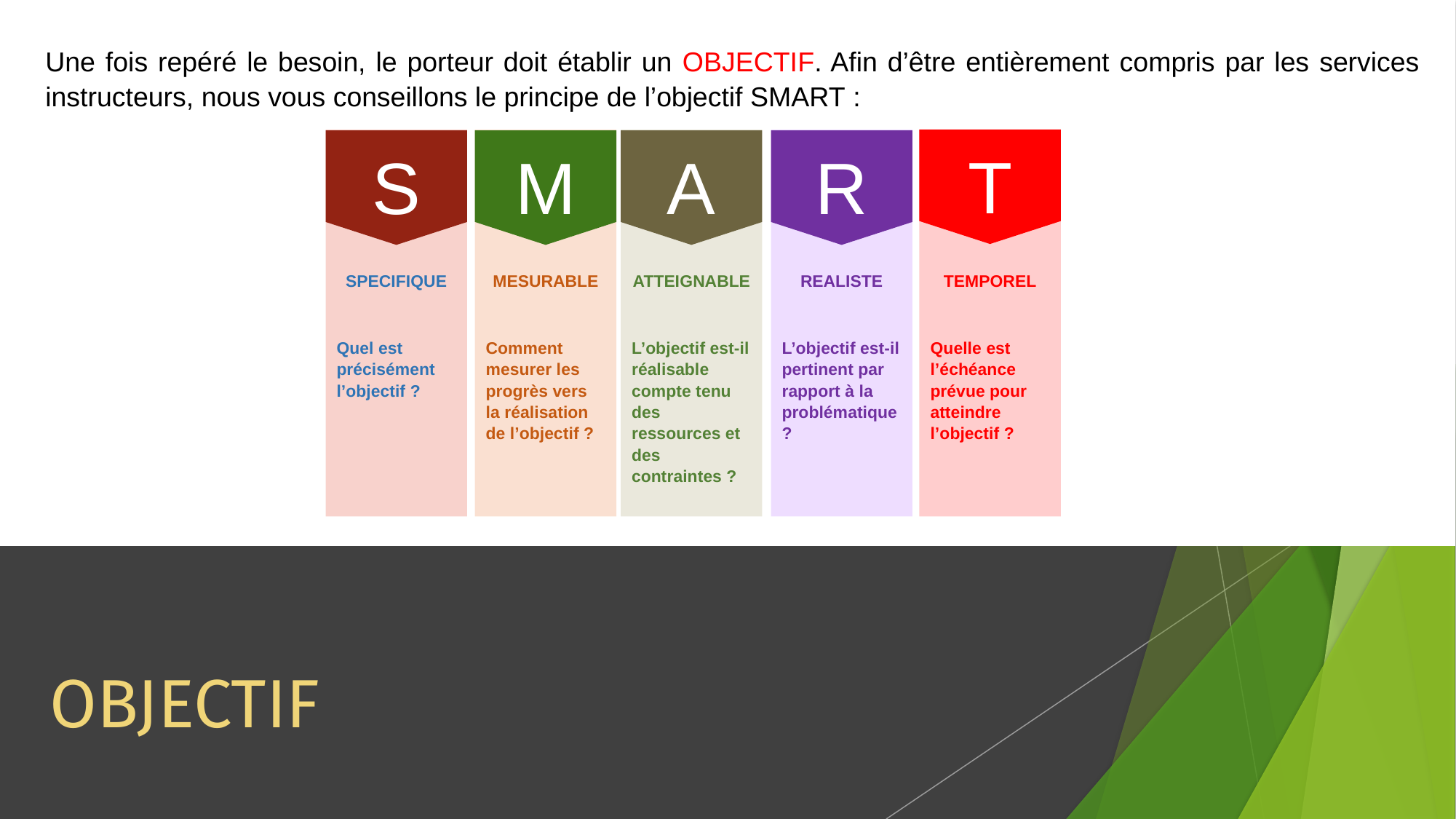

Une fois repéré le besoin, le porteur doit établir un OBJECTIF. Afin d’être entièrement compris par les services instructeurs, nous vous conseillons le principe de l’objectif SMART :

SPECIFIQUE

Quel est précisément l’objectif ?

MESURABLE

Comment mesurer les progrès vers la réalisation de l’objectif ?

ATTEIGNABLE

L’objectif est-il réalisable compte tenu des ressources et des contraintes ?

REALISTE

L’objectif est-il pertinent par rapport à la problématique ?

TEMPOREL

Quelle est l’échéance prévue pour atteindre l’objectif ?

T
S
M
A
R

# OBJECTIF